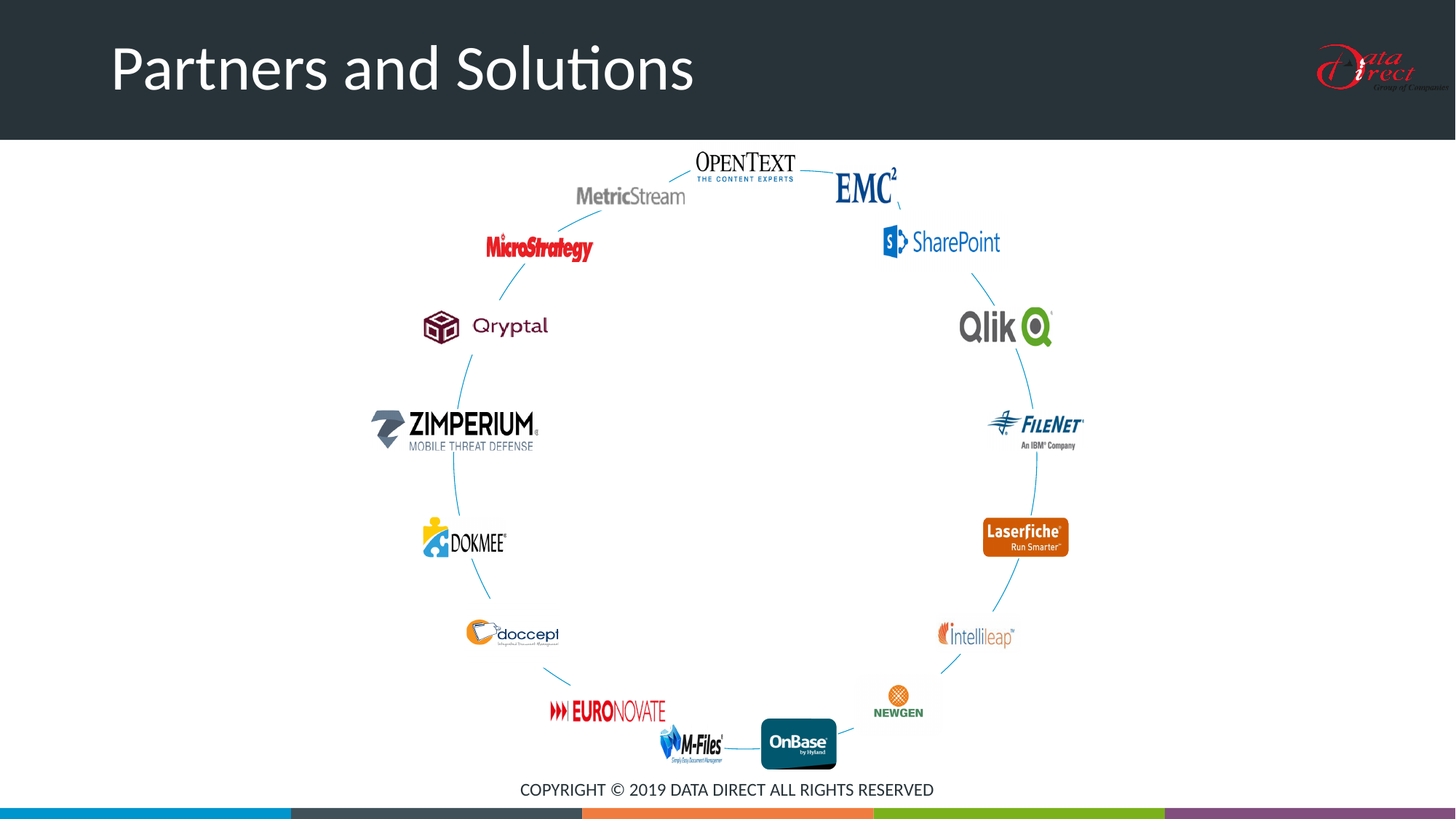

# Partners and Solutions

COPYRIGHT © 2019 DATA DIRECT ALL RIGHTS RESERVED